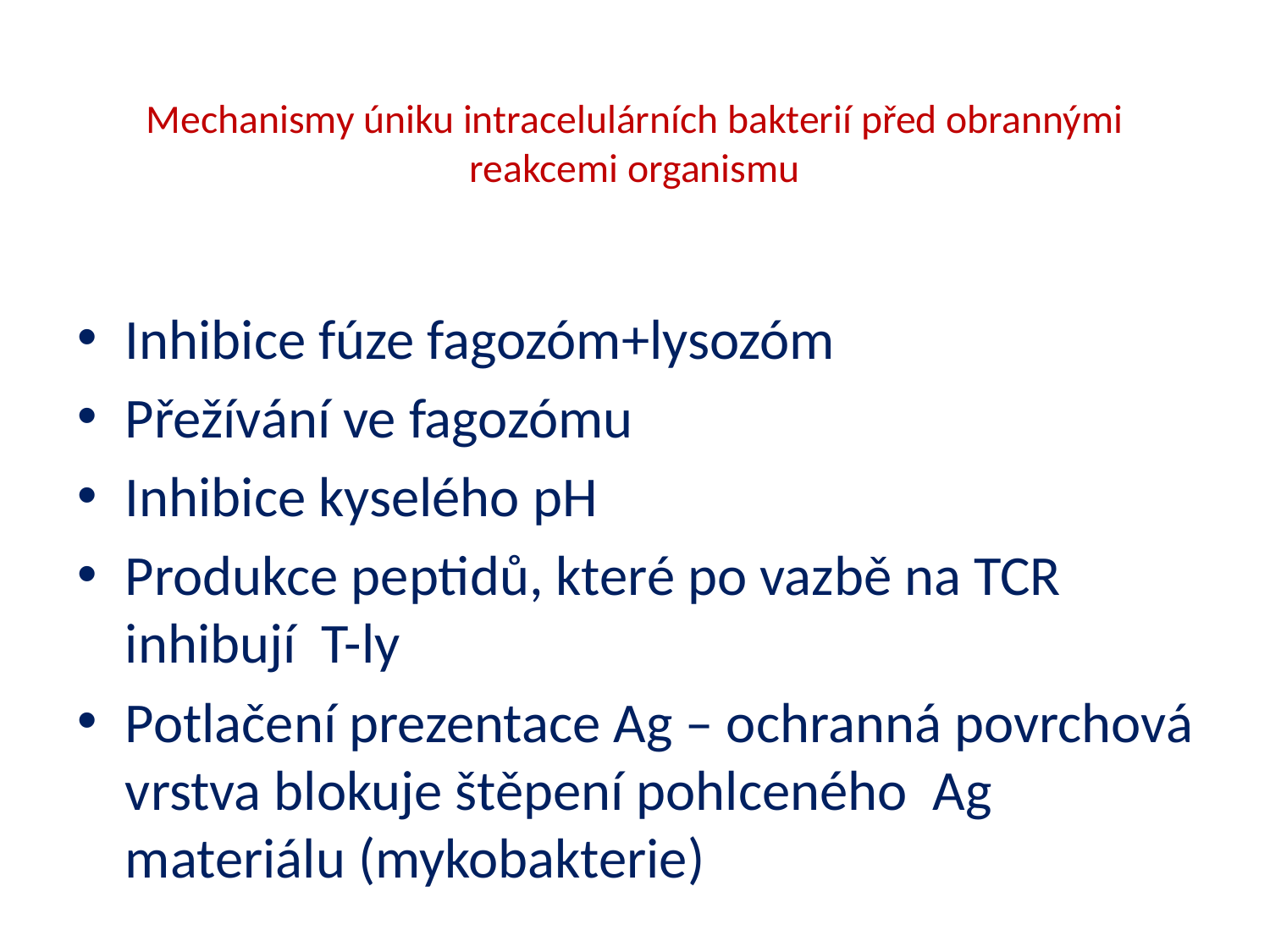

# Mechanismy úniku intracelulárních bakterií před obrannými reakcemi organismu
Inhibice fúze fagozóm+lysozóm
Přežívání ve fagozómu
Inhibice kyselého pH
Produkce peptidů, které po vazbě na TCR inhibují  T-ly
Potlačení prezentace Ag – ochranná povrchová vrstva blokuje štěpení pohlceného  Ag materiálu (mykobakterie)